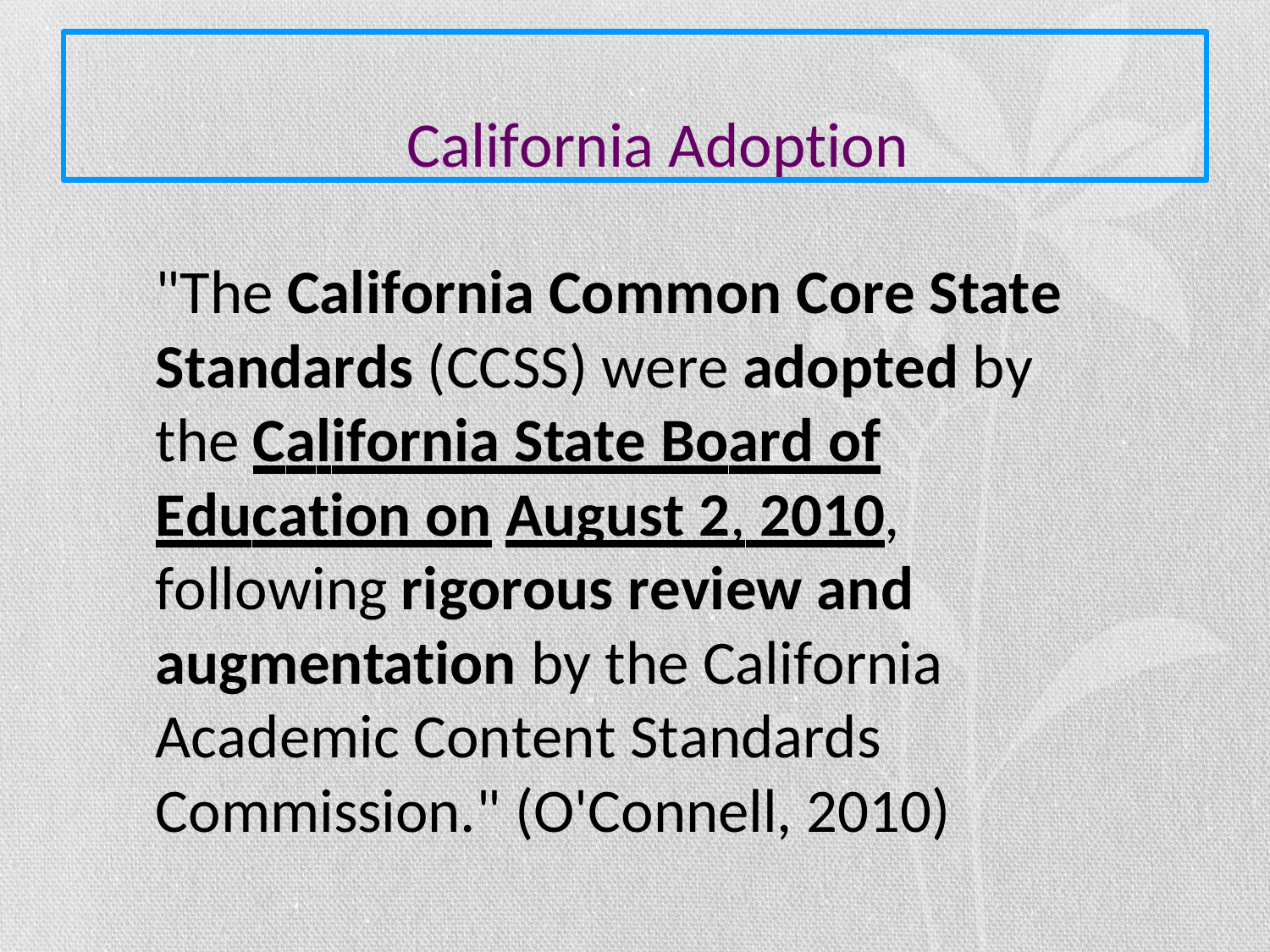

# California Adoption
"The California Common Core State Standards (CCSS) were adopted by the California State Board of Education on August 2, 2010, following rigorous review and augmentation by the California Academic Content Standards Commission." (O'Connell, 2010)